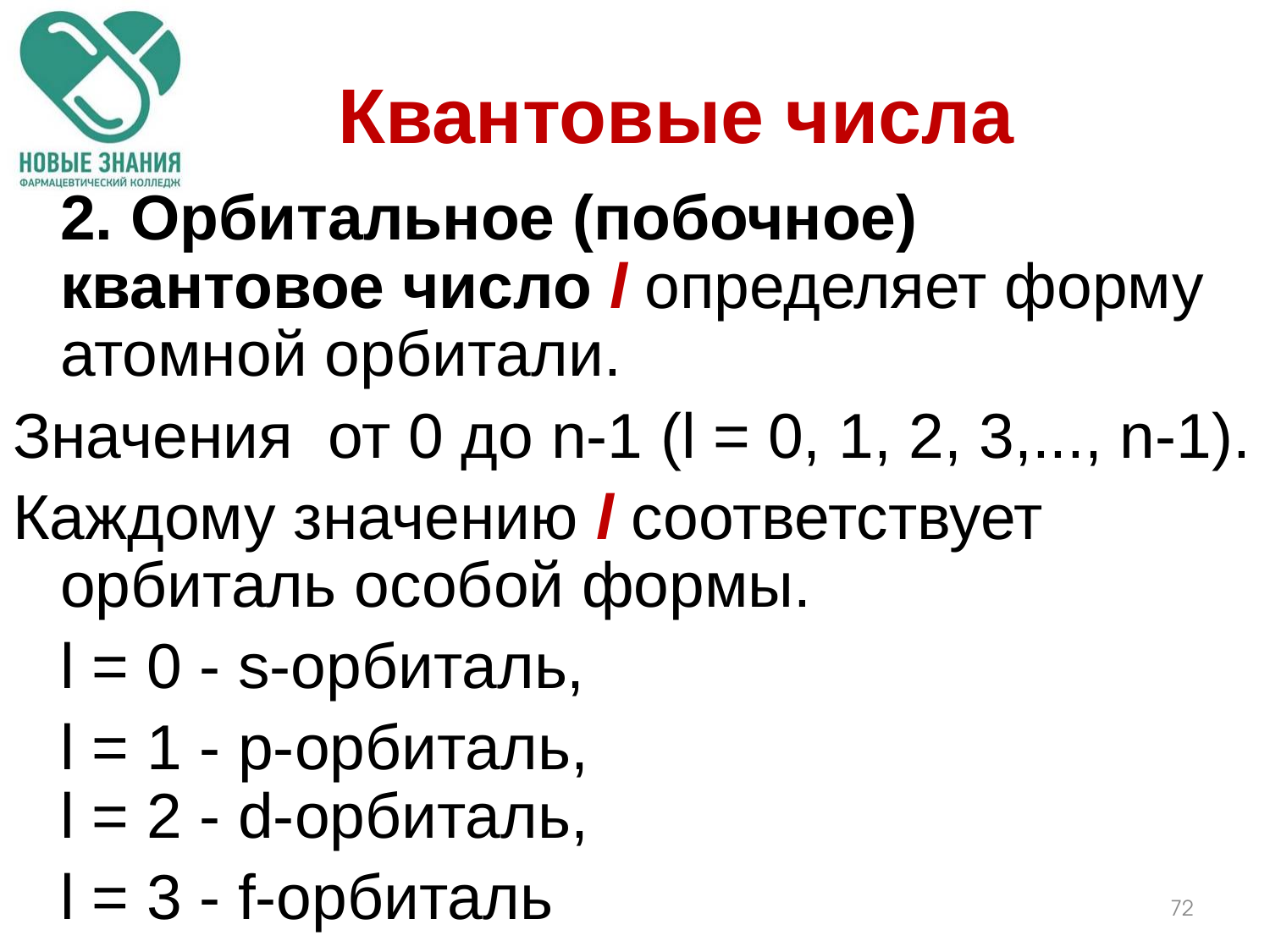

# Квантовые числа
	2. Орбитальное (побочное) квантовое число l определяет форму атомной орбитали.
Значения  от 0 до n-1 (l = 0, 1, 2, 3,..., n-1).
Каждому значению l соответствует орбиталь особой формы.
	l = 0 - s-орбиталь,
	l = 1 - р-орбиталь,
l = 2 - d-орбиталь,
 	l = 3 - f-орбиталь

72